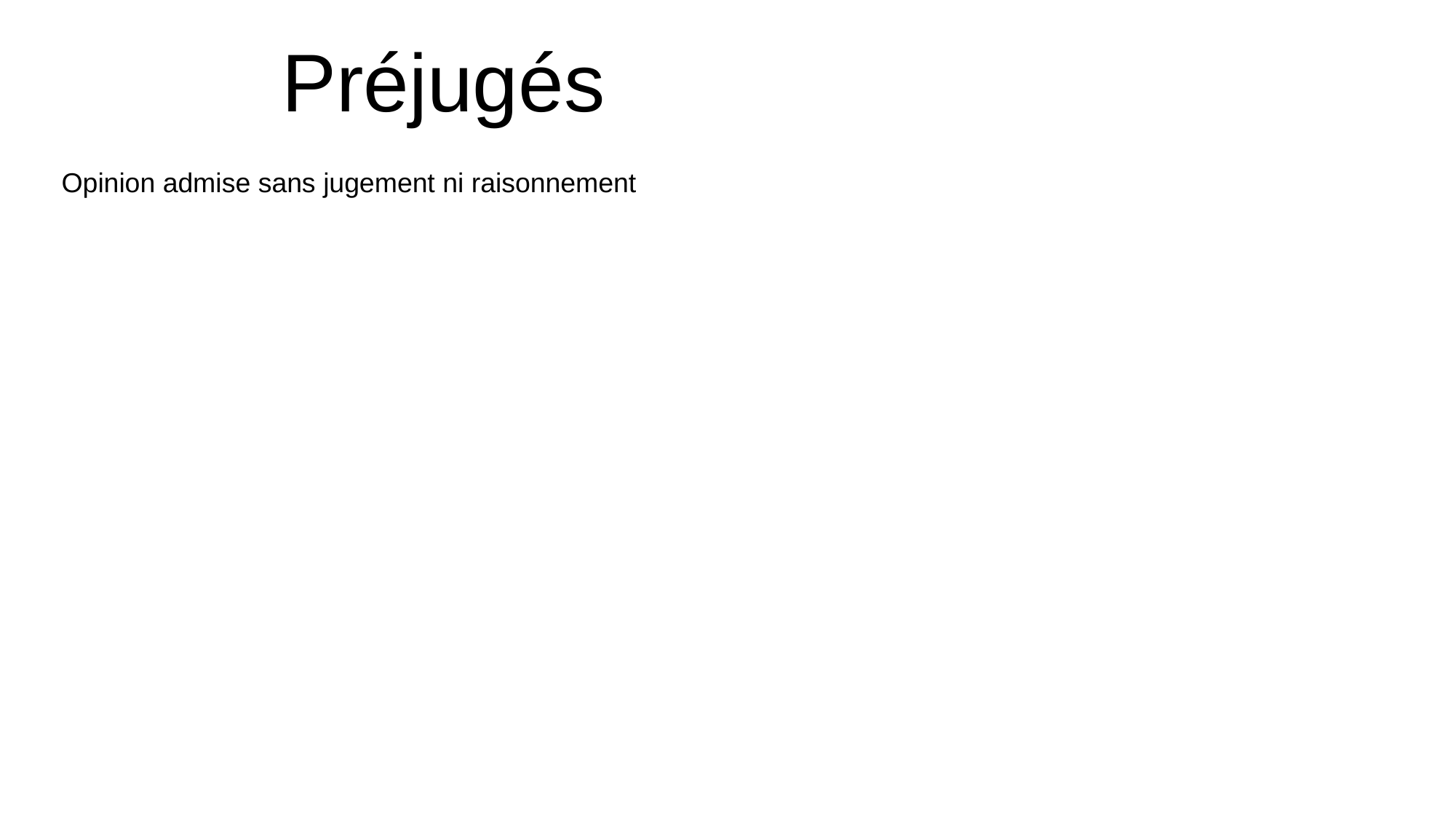

Préjugés
Opinion admise sans jugement ni raisonnement